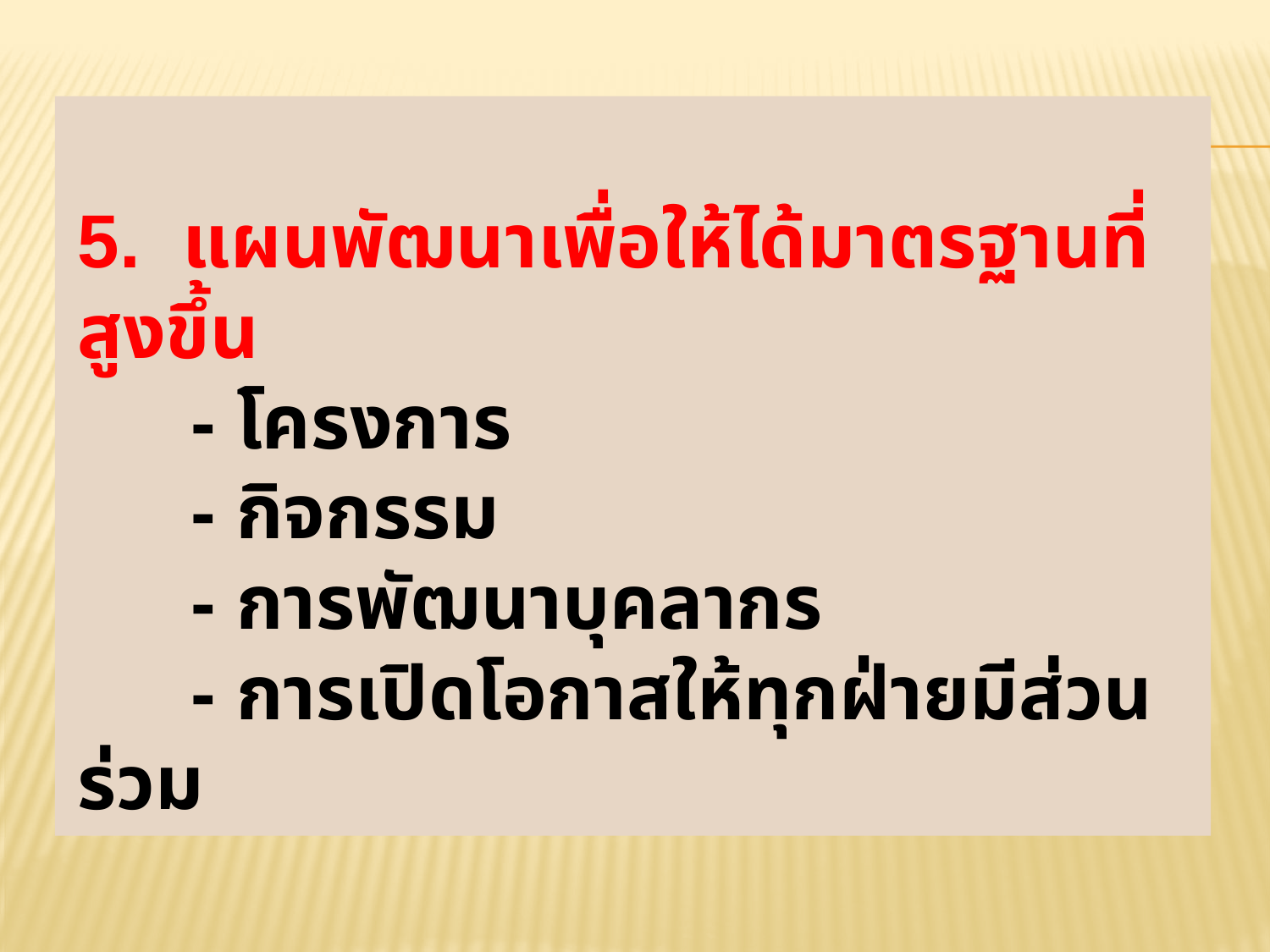

5.  แผนพัฒนาเพื่อให้ได้มาตรฐานที่สูงขึ้น
 	- โครงการ
 	- กิจกรรม
 	- การพัฒนาบุคลากร
 	- การเปิดโอกาสให้ทุกฝ่ายมีส่วนร่วม